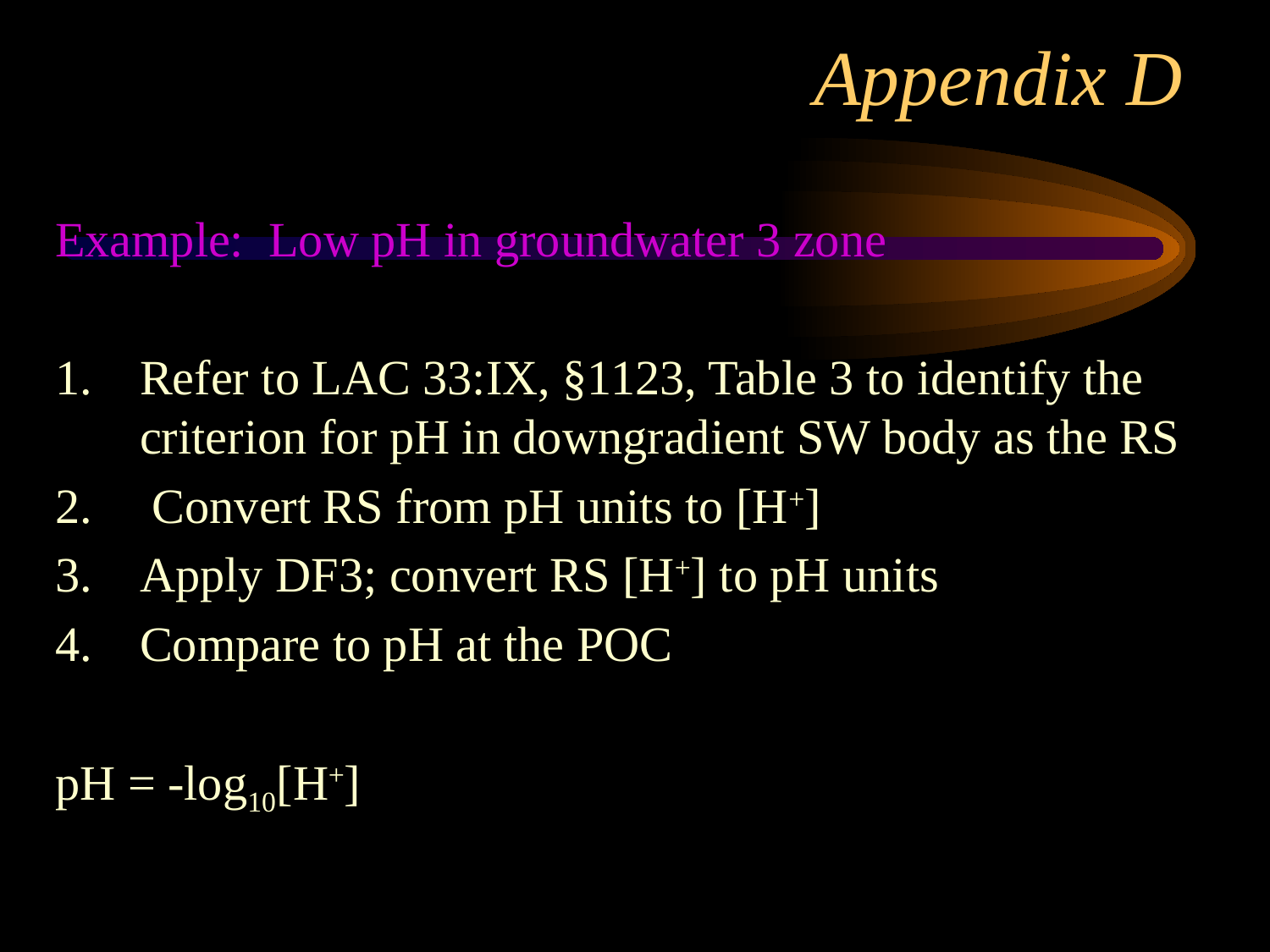

# Appendix D
Example:  Low pH in groundwater 3 zone

Refer to LAC 33:IX, §1123, Table 3 to identify the criterion for pH in downgradient SW body as the RS
 Convert RS from pH units to [H+]
Apply DF3; convert RS [H+] to pH units
Compare to pH at the POC

pH = -log10[H+]